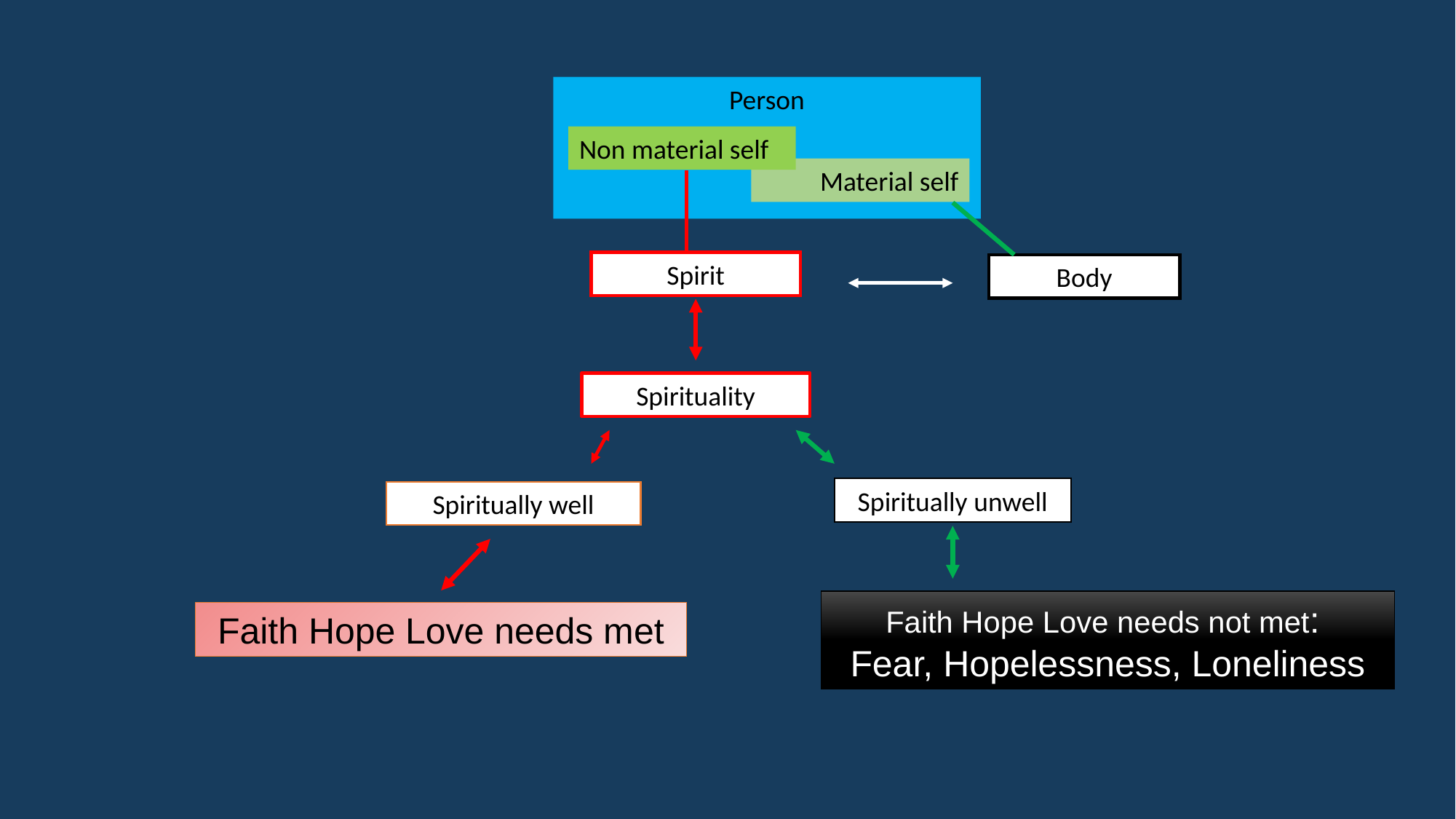

Faith-Hope-Love Model of Spiritual Wellness
Person

Non material self
Material self
Spirit
Body
Spirituality
Spiritually unwell
Spiritually well
Faith Hope Love needs not met:
Fear, Hopelessness, Loneliness
Faith Hope Love needs met